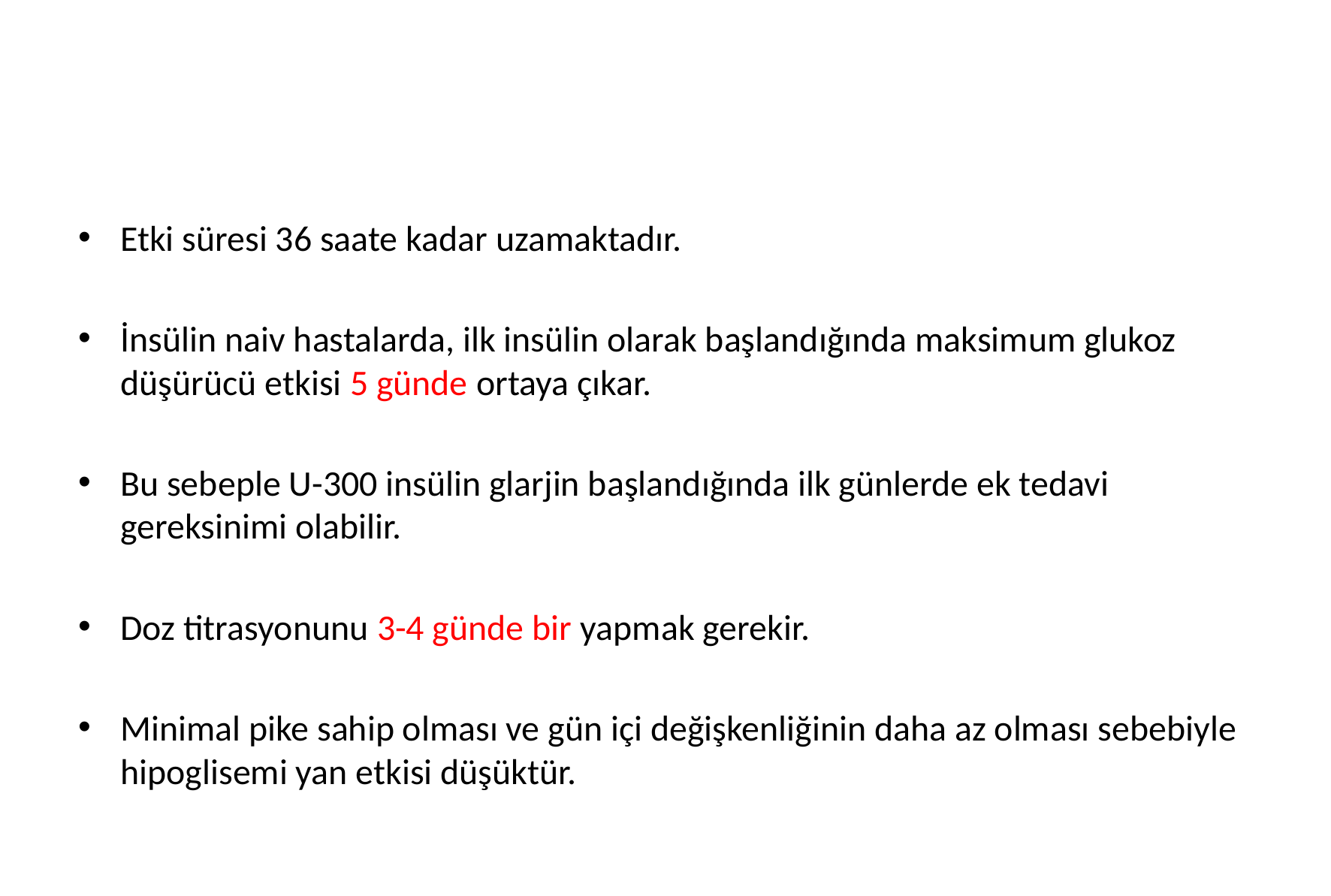

#
Etki süresi 36 saate kadar uzamaktadır.

İnsülin naiv hastalarda, ilk insülin olarak başlandığında maksimum glukoz düşürücü etkisi 5 günde ortaya çıkar.

Bu sebeple U-300 insülin glarjin başlandığında ilk günlerde ek tedavi gereksinimi olabilir.

Doz titrasyonunu 3-4 günde bir yapmak gerekir.

Minimal pike sahip olması ve gün içi değişkenliğinin daha az olması sebebiyle hipoglisemi yan etkisi düşüktür.